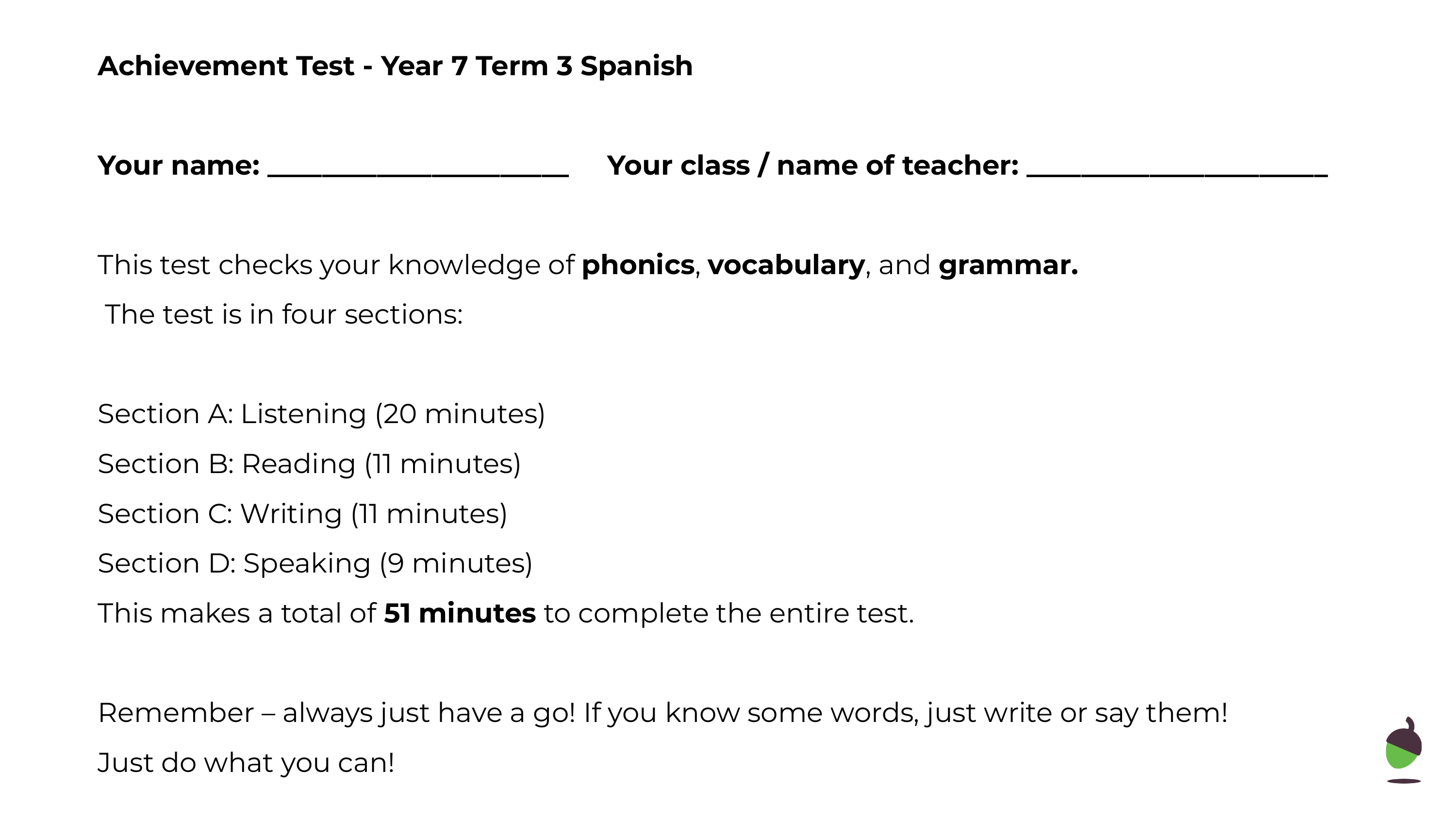

Achievement Test - Year 7 Term 3 Spanish

Your name: ______________________	Your class / name of teacher: ______________________

This test checks your knowledge of phonics, vocabulary, and grammar.
 The test is in four sections:

Section A: Listening (20 minutes)
Section B: Reading (11 minutes)
Section C: Writing (11 minutes)
Section D: Speaking (9 minutes)
This makes a total of 51 minutes to complete the entire test.

Remember – always just have a go! If you know some words, just write or say them!
Just do what you can!